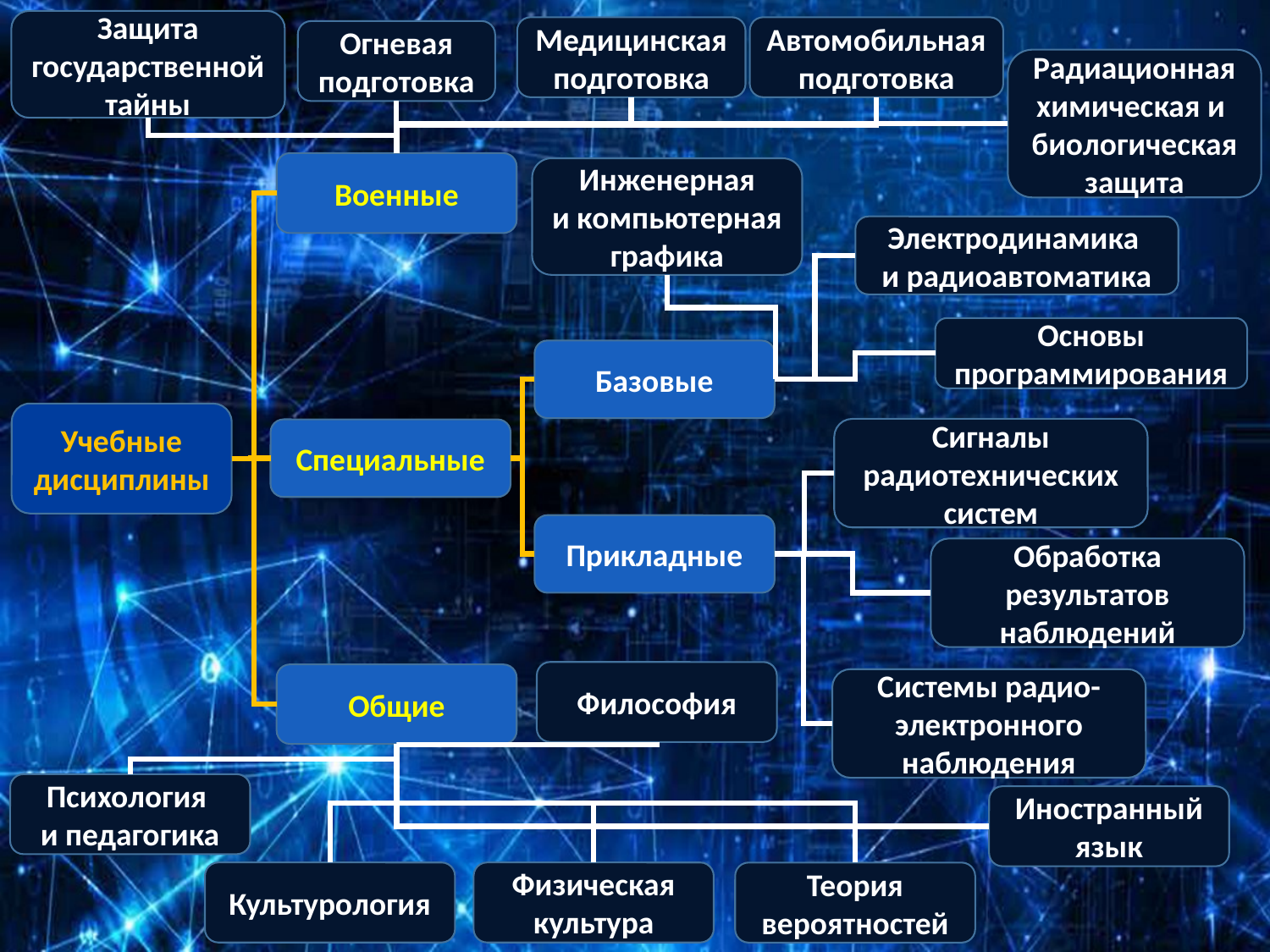

Защита государственной тайны
Медицинская подготовка
Автомобильная подготовка
Огневая подготовка
Радиационная химическая и  биологическая защита
Военные
Инженерная
и компьютерная графика
Электродинамика
и радиоавтоматика
Основы программирования
Базовые
Учебные дисциплины
Сигналы радиотехнических систем
Специальные
Прикладные
Обработка результатов наблюдений
Философия
Общие
Системы радио-электронного наблюдения
Психология
и педагогика
Иностранный язык
Культурология
Физическая культура
Теория вероятностей